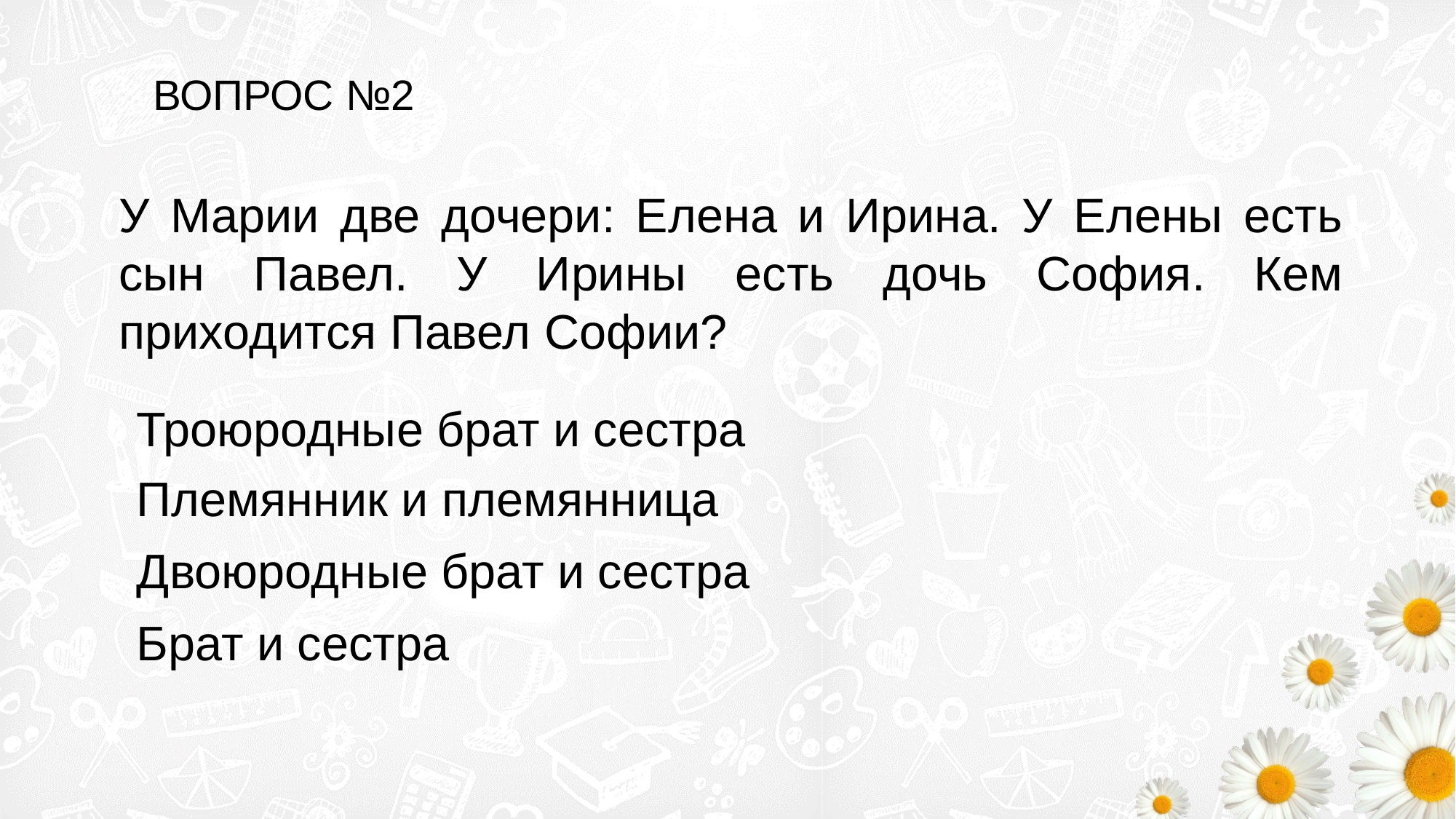

ВОПРОС №2
У Марии две дочери: Елена и Ирина. У Елены есть сын Павел. У Ирины есть дочь София. Кем приходится Павел Софии?
Троюродные брат и сестра
Племянник и племянница
Двоюродные брат и сестра
Брат и сестра